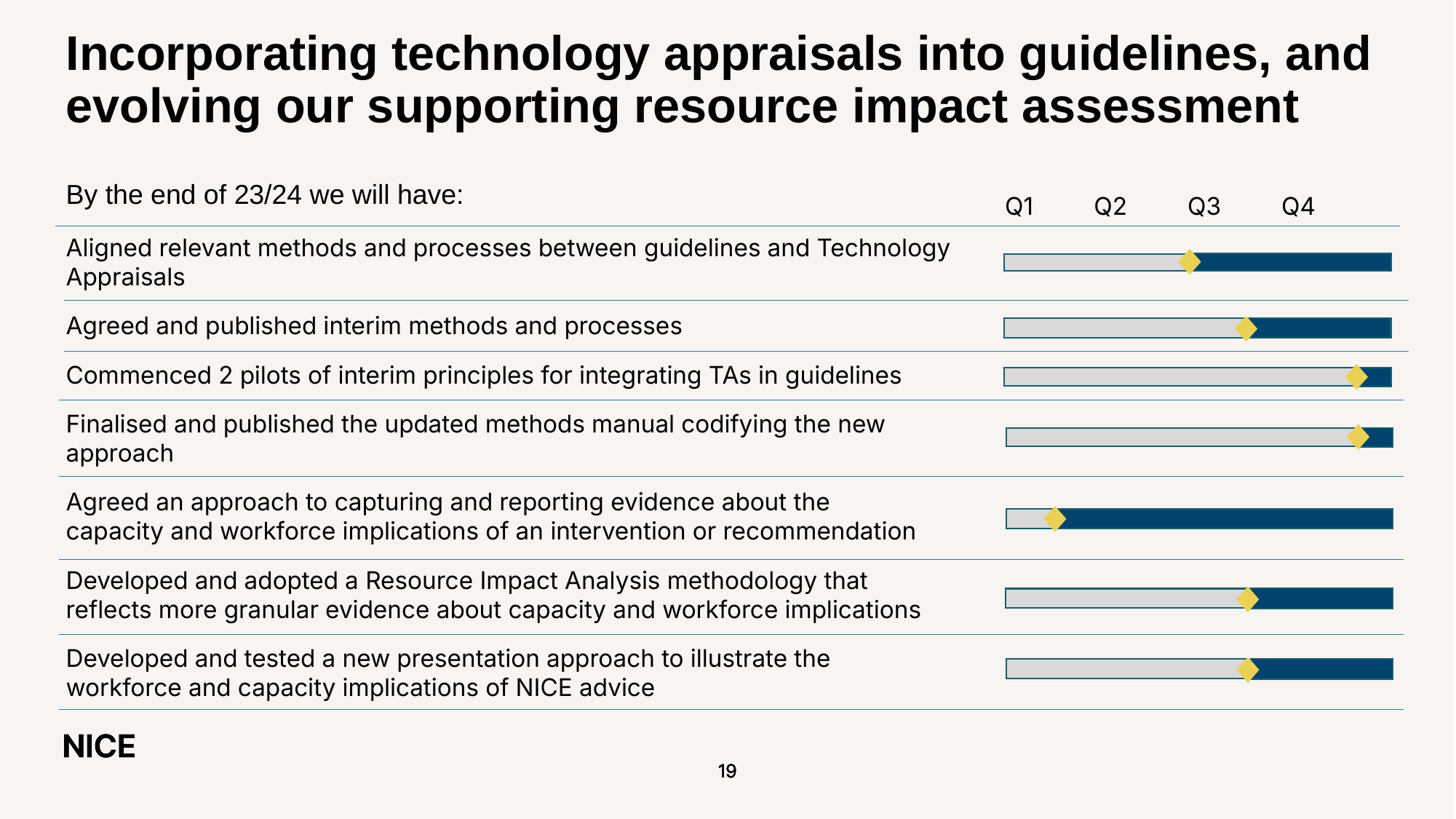

# Incorporating technology appraisals into guidelines, and evolving our supporting resource impact assessment
By the end of 23/24 we will have:
Q1         Q2         Q3         Q4
Aligned relevant methods and processes between guidelines and Technology Appraisals

Agreed and published interim methods and processes

Commenced 2 pilots of interim principles for integrating TAs in guidelines

Finalised and published the updated methods manual codifying the new approach

Agreed an approach to capturing and reporting evidence about the capacity and workforce implications of an intervention or recommendation

Developed and adopted a Resource Impact Analysis methodology that reflects more granular evidence about capacity and workforce implications

Developed and tested a new presentation approach to illustrate the workforce and capacity implications of NICE advice